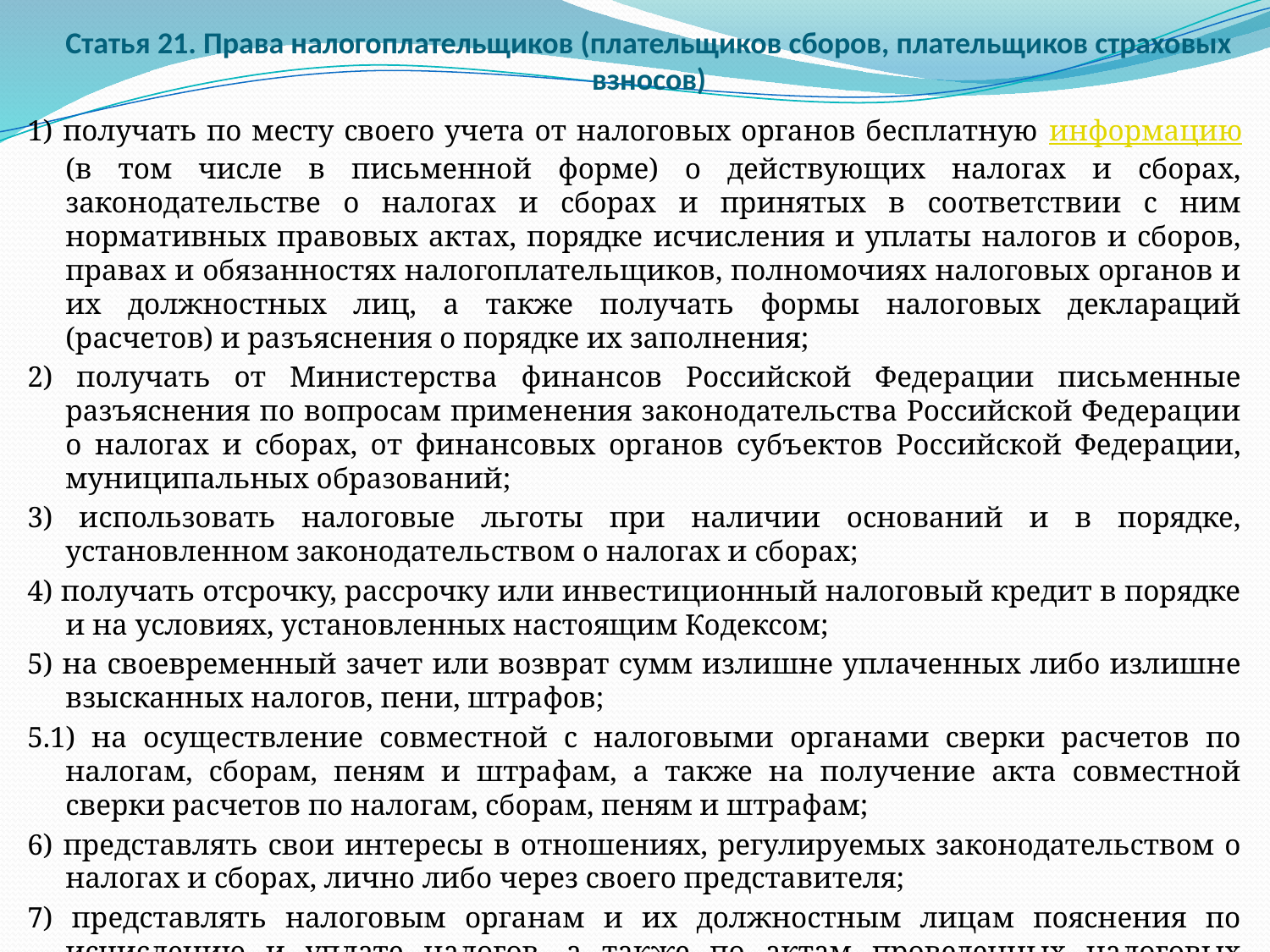

# Статья 21. Права налогоплательщиков (плательщиков сборов, плательщиков страховых взносов)
1) получать по месту своего учета от налоговых органов бесплатную информацию (в том числе в письменной форме) о действующих налогах и сборах, законодательстве о налогах и сборах и принятых в соответствии с ним нормативных правовых актах, порядке исчисления и уплаты налогов и сборов, правах и обязанностях налогоплательщиков, полномочиях налоговых органов и их должностных лиц, а также получать формы налоговых деклараций (расчетов) и разъяснения о порядке их заполнения;
2) получать от Министерства финансов Российской Федерации письменные разъяснения по вопросам применения законодательства Российской Федерации о налогах и сборах, от финансовых органов субъектов Российской Федерации, муниципальных образований;
3) использовать налоговые льготы при наличии оснований и в порядке, установленном законодательством о налогах и сборах;
4) получать отсрочку, рассрочку или инвестиционный налоговый кредит в порядке и на условиях, установленных настоящим Кодексом;
5) на своевременный зачет или возврат сумм излишне уплаченных либо излишне взысканных налогов, пени, штрафов;
5.1) на осуществление совместной с налоговыми органами сверки расчетов по налогам, сборам, пеням и штрафам, а также на получение акта совместной сверки расчетов по налогам, сборам, пеням и штрафам;
6) представлять свои интересы в отношениях, регулируемых законодательством о налогах и сборах, лично либо через своего представителя;
7) представлять налоговым органам и их должностным лицам пояснения по исчислению и уплате налогов, а также по актам проведенных налоговых проверок;